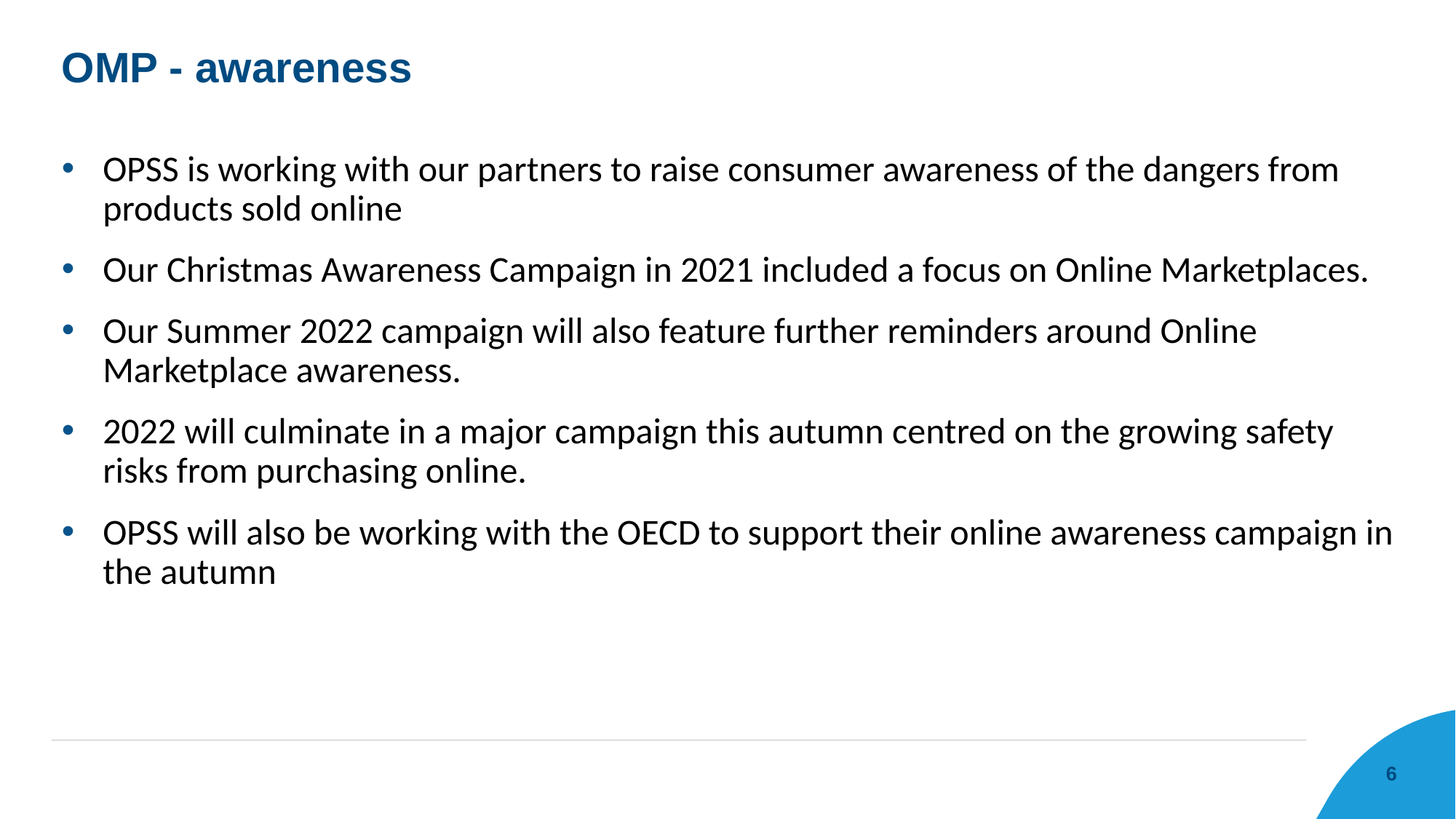

# OMP - awareness
OPSS is working with our partners to raise consumer awareness of the dangers from products sold online
Our Christmas Awareness Campaign in 2021 included a focus on Online Marketplaces.
Our Summer 2022 campaign will also feature further reminders around Online Marketplace awareness.
2022 will culminate in a major campaign this autumn centred on the growing safety risks from purchasing online.
OPSS will also be working with the OECD to support their online awareness campaign in the autumn
6